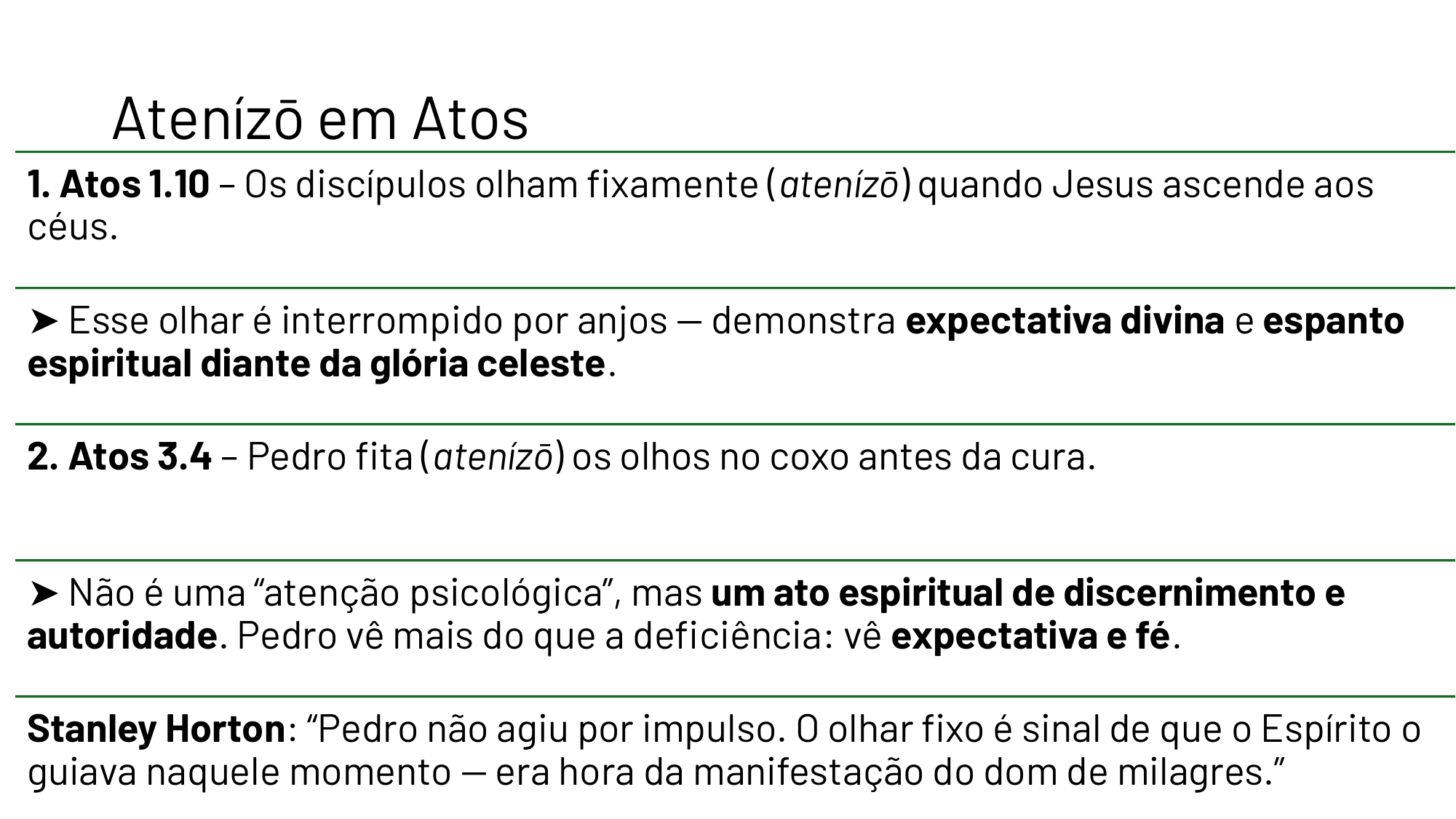

# Atenízō em Atos
1. Atos 1.10 – Os discípulos olham fixamente (atenízō) quando Jesus ascende aos céus.
➤ Esse olhar é interrompido por anjos — demonstra expectativa divina e espanto espiritual diante da glória celeste.
2. Atos 3.4 – Pedro fita (atenízō) os olhos no coxo antes da cura.
➤ Não é uma “atenção psicológica”, mas um ato espiritual de discernimento e autoridade. Pedro vê mais do que a deficiência: vê expectativa e fé.
Stanley Horton: “Pedro não agiu por impulso. O olhar fixo é sinal de que o Espírito o guiava naquele momento — era hora da manifestação do dom de milagres.”